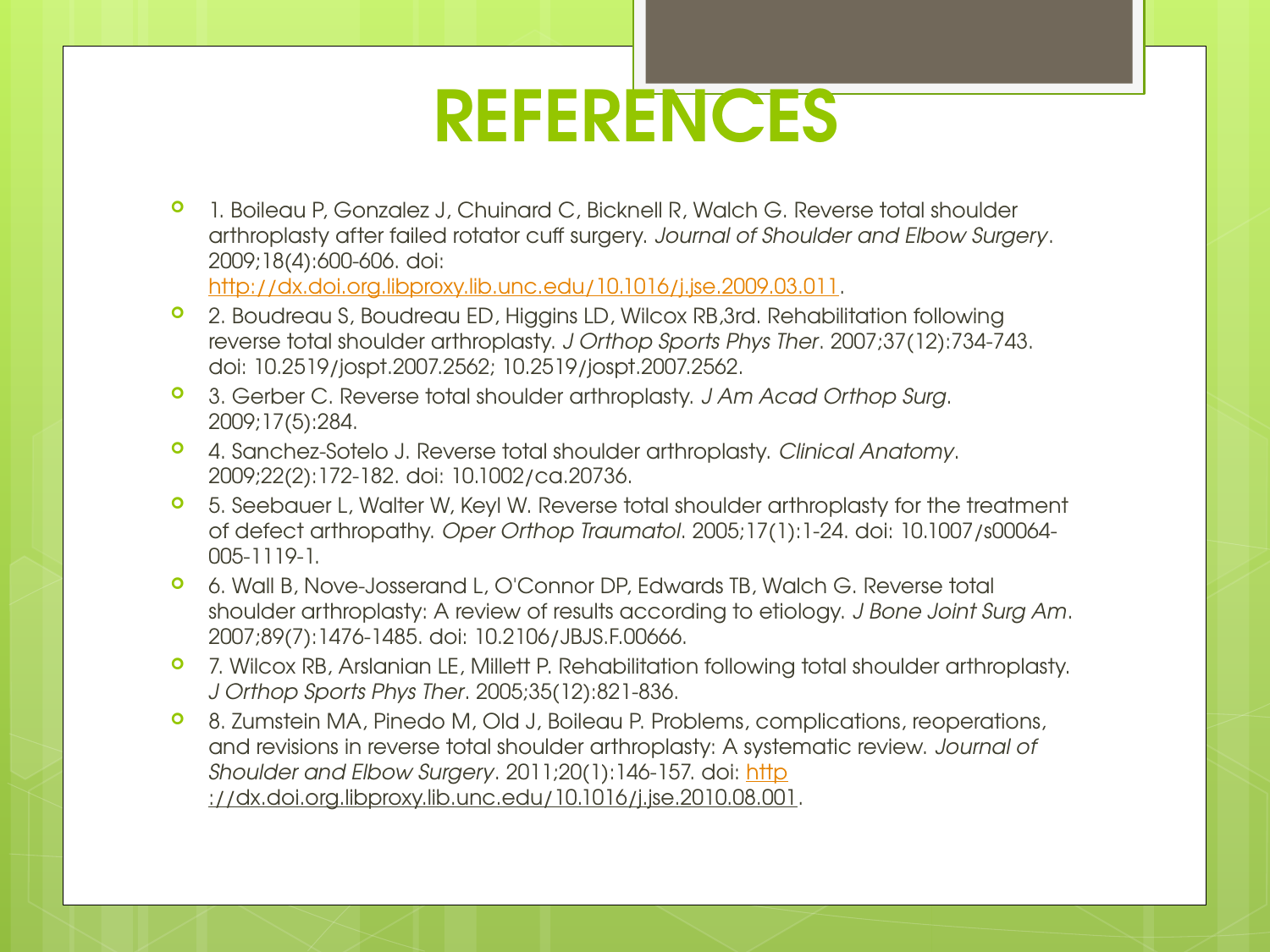

# REFERENCES
1. Boileau P, Gonzalez J, Chuinard C, Bicknell R, Walch G. Reverse total shoulder arthroplasty after failed rotator cuff surgery. Journal of Shoulder and Elbow Surgery. 2009;18(4):600-606. doi: http://dx.doi.org.libproxy.lib.unc.edu/10.1016/j.jse.2009.03.011.
2. Boudreau S, Boudreau ED, Higgins LD, Wilcox RB,3rd. Rehabilitation following reverse total shoulder arthroplasty. J Orthop Sports Phys Ther. 2007;37(12):734-743. doi: 10.2519/jospt.2007.2562; 10.2519/jospt.2007.2562.
3. Gerber C. Reverse total shoulder arthroplasty. J Am Acad Orthop Surg. 2009;17(5):284.
4. Sanchez-Sotelo J. Reverse total shoulder arthroplasty. Clinical Anatomy. 2009;22(2):172-182. doi: 10.1002/ca.20736.
5. Seebauer L, Walter W, Keyl W. Reverse total shoulder arthroplasty for the treatment of defect arthropathy. Oper Orthop Traumatol. 2005;17(1):1-24. doi: 10.1007/s00064-005-1119-1.
6. Wall B, Nove-Josserand L, O'Connor DP, Edwards TB, Walch G. Reverse total shoulder arthroplasty: A review of results according to etiology. J Bone Joint Surg Am. 2007;89(7):1476-1485. doi: 10.2106/JBJS.F.00666.
7. Wilcox RB, Arslanian LE, Millett P. Rehabilitation following total shoulder arthroplasty. J Orthop Sports Phys Ther. 2005;35(12):821-836.
8. Zumstein MA, Pinedo M, Old J, Boileau P. Problems, complications, reoperations, and revisions in reverse total shoulder arthroplasty: A systematic review. Journal of Shoulder and Elbow Surgery. 2011;20(1):146-157. doi: http://dx.doi.org.libproxy.lib.unc.edu/10.1016/j.jse.2010.08.001.